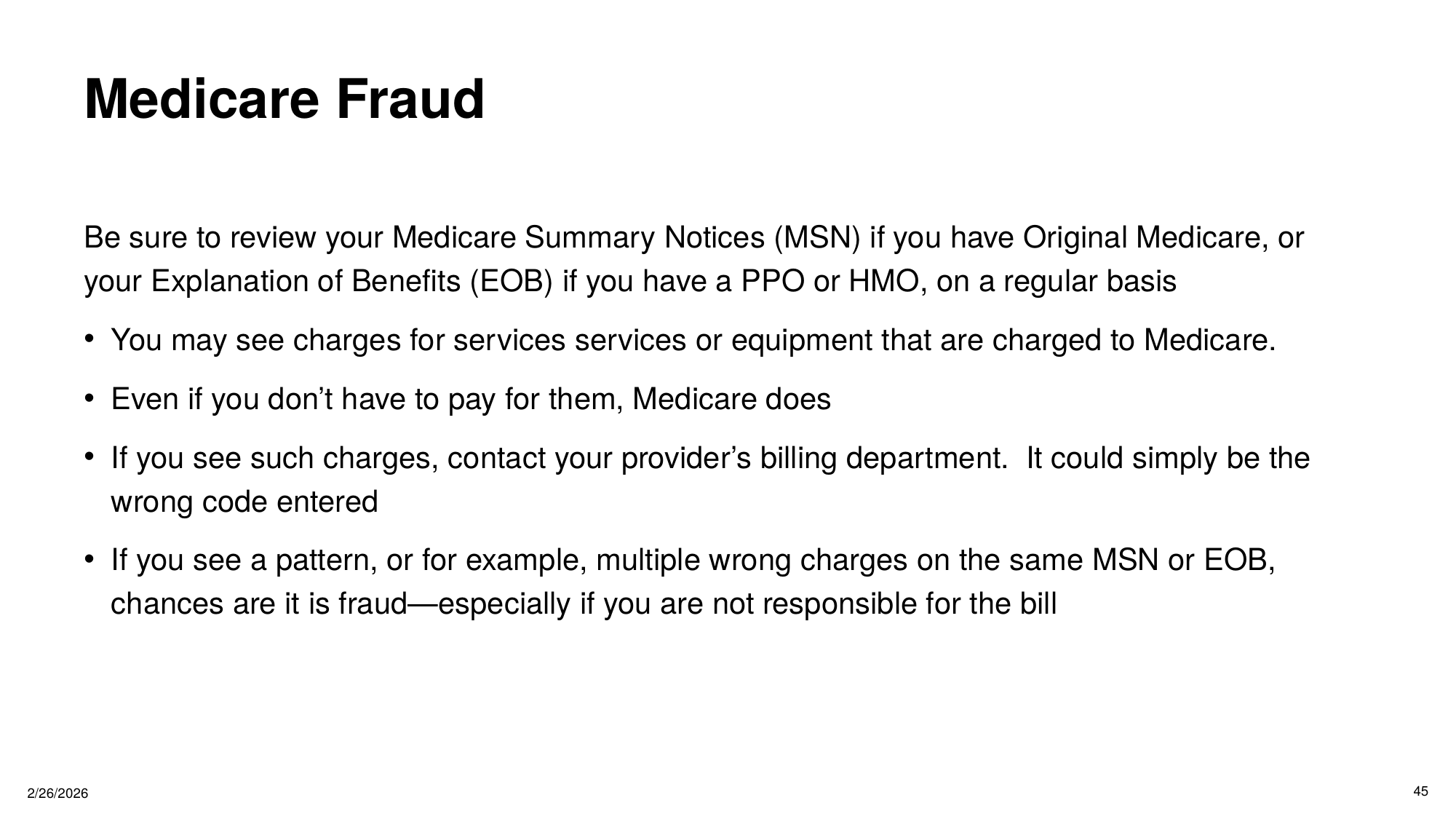

# Medicare Fraud
Be sure to review your Medicare Summary Notices (MSN) if you have Original Medicare, or your Explanation of Benefits (EOB) if you have a PPO or HMO, on a regular basis
You may see charges for services services or equipment that are charged to Medicare.
Even if you don’t have to pay for them, Medicare does
If you see such charges, contact your provider’s billing department.  It could simply be the wrong code entered
If you see a pattern, or for example, multiple wrong charges on the same MSN or EOB, chances are it is fraud—especially if you are not responsible for the bill
2/26/2026

45